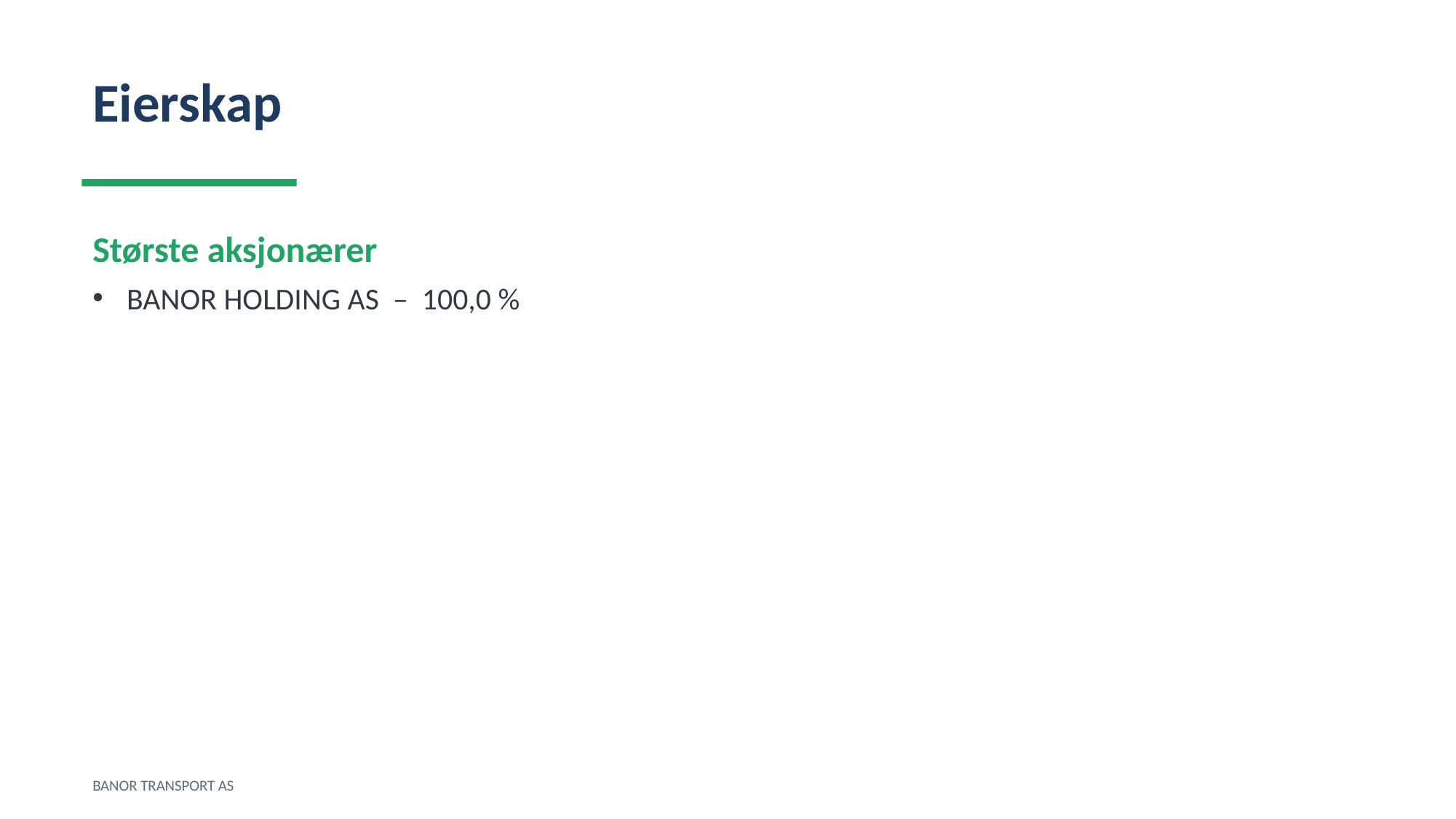

Eierskap

Største aksjonærer
BANOR HOLDING AS  –  100,0 %
BANOR TRANSPORT AS